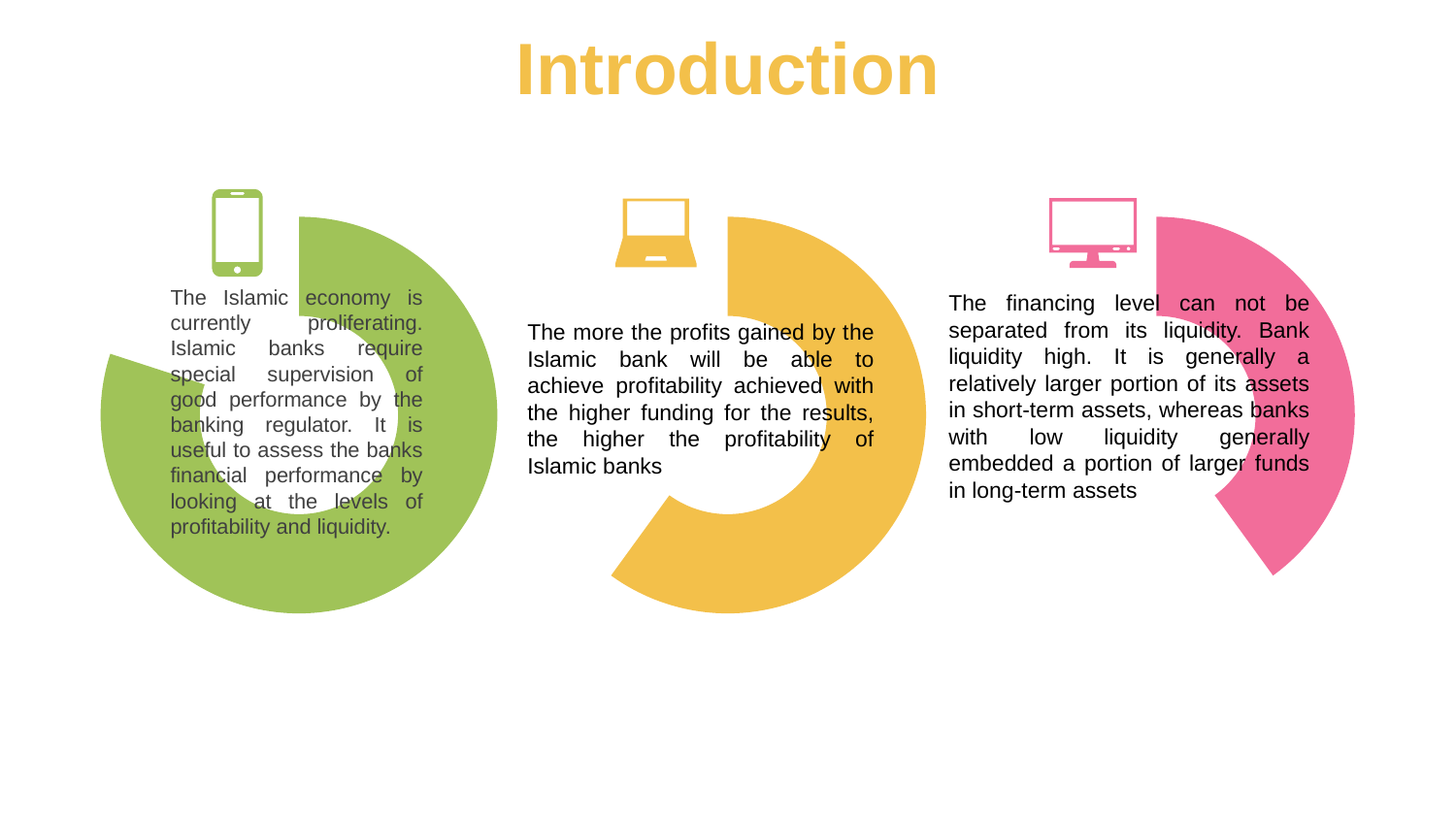

# Introduction

### Chart

| Category | Sales |
|---|---|
| 1st Qtr | 80.0 |
| 2nd Qtr | 20.0 |

### Chart

| Category | Sales |
|---|---|
| 1st Qtr | 60.0 |
| 2nd Qtr | 40.0 |

### Chart

| Category | Sales |
|---|---|
| 1st Qtr | 40.0 |
| 2nd Qtr | 60.0 |

The Islamic economy is currently proliferating. Islamic banks require special supervision of good performance by the banking regulator. It is useful to assess the banks financial performance by looking at the levels of profitability and liquidity.
The financing level can not be separated from its liquidity. Bank liquidity high. It is generally a relatively larger portion of its assets in short-term assets, whereas banks with low liquidity generally embedded a portion of larger funds in long-term assets
The more the profits gained by the Islamic bank will be able to achieve profitability achieved with the higher funding for the results, the higher the profitability of Islamic banks